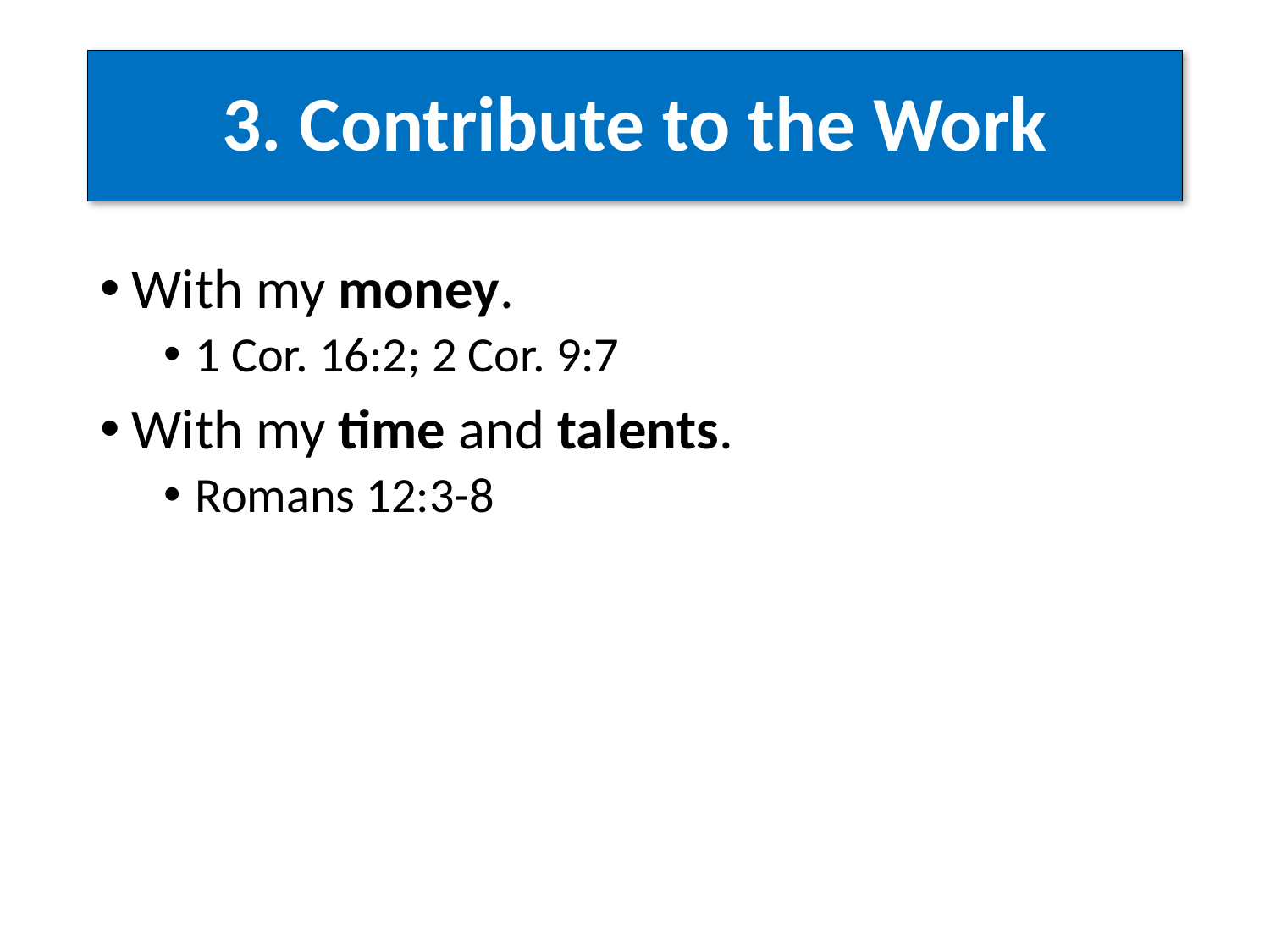

# 3. Contribute to the Work
With my money.
1 Cor. 16:2; 2 Cor. 9:7
With my time and talents.
Romans 12:3-8